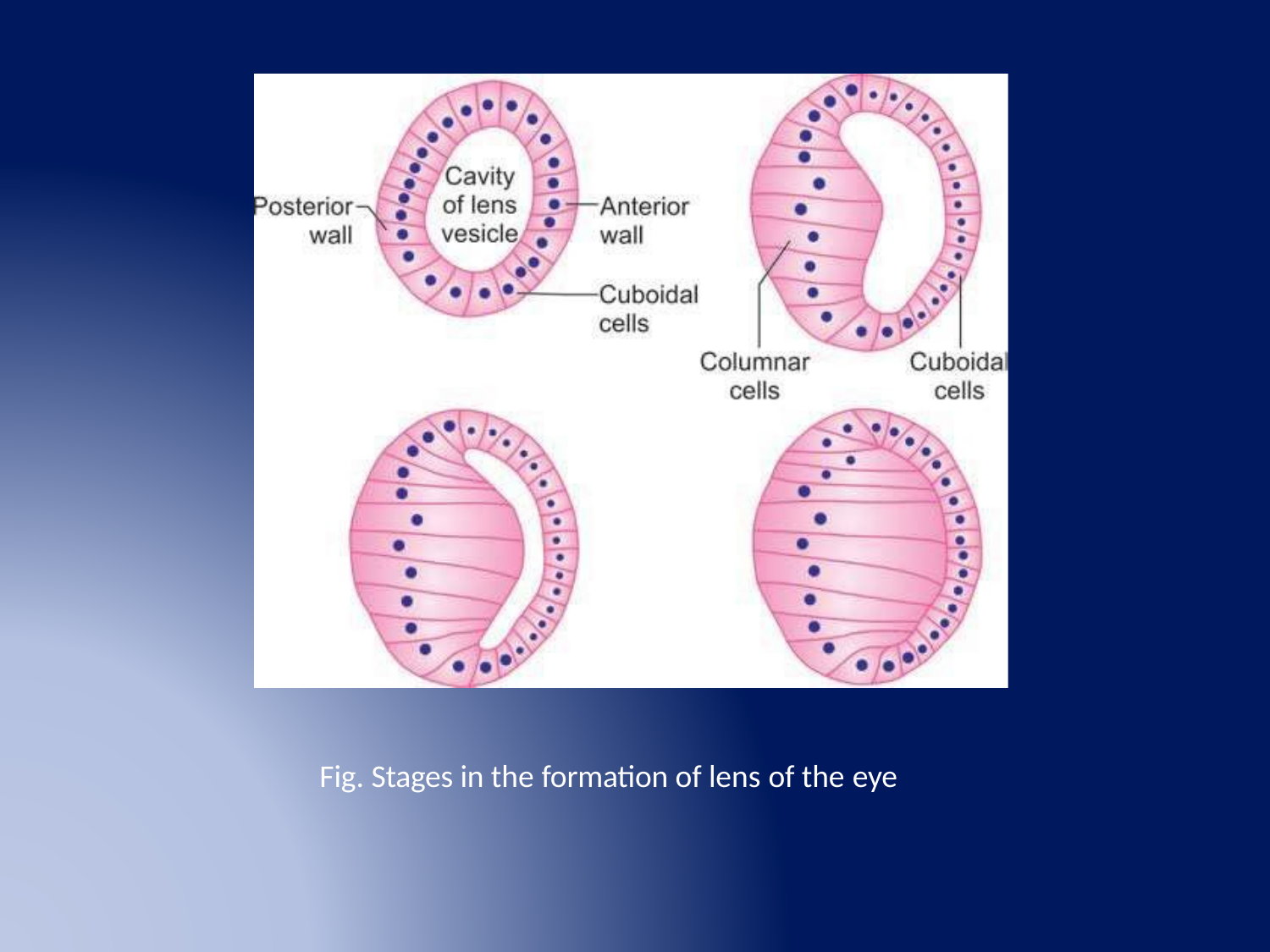

Fig. Stages in the formation of lens of the eye